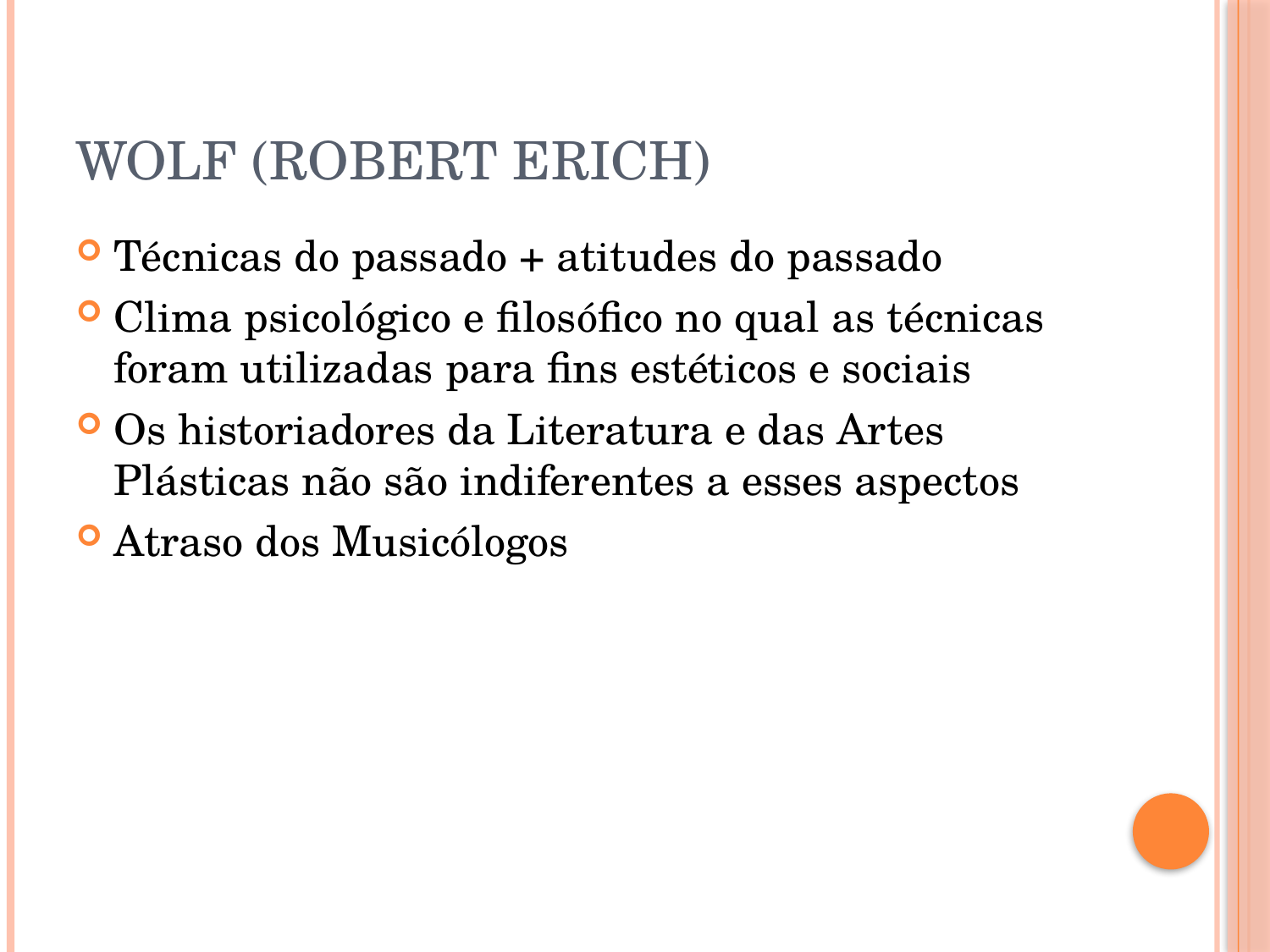

# Wolf (Robert Erich)
Técnicas do passado + atitudes do passado
Clima psicológico e filosófico no qual as técnicas foram utilizadas para fins estéticos e sociais
Os historiadores da Literatura e das Artes Plásticas não são indiferentes a esses aspectos
Atraso dos Musicólogos